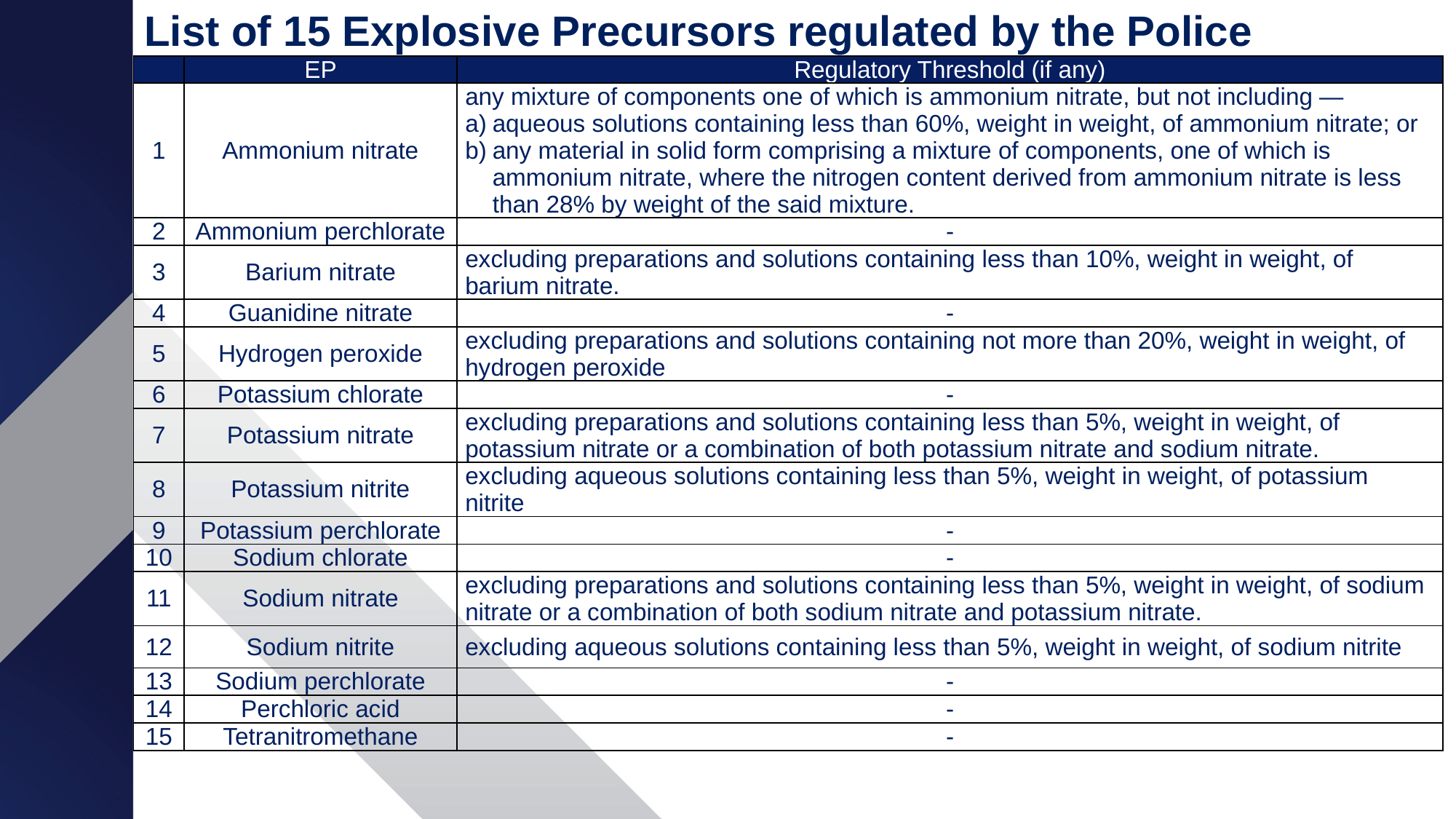

# List of 15 Explosive Precursors regulated by the Police
|  | EP | Regulatory Threshold (if any) |
| --- | --- | --- |
| 1 | Ammonium nitrate | any mixture of components one of which is ammonium nitrate, but not including — aqueous solutions containing less than 60%, weight in weight, of ammonium nitrate; or any material in solid form comprising a mixture of components, one of which is ammonium nitrate, where the nitrogen content derived from ammonium nitrate is less than 28% by weight of the said mixture. |
| 2 | Ammonium perchlorate | - |
| 3 | Barium nitrate | excluding preparations and solutions containing less than 10%, weight in weight, of barium nitrate. |
| 4 | Guanidine nitrate | - |
| 5 | Hydrogen peroxide | excluding preparations and solutions containing not more than 20%, weight in weight, of hydrogen peroxide |
| 6 | Potassium chlorate | - |
| 7 | Potassium nitrate | excluding preparations and solutions containing less than 5%, weight in weight, of potassium nitrate or a combination of both potassium nitrate and sodium nitrate. |
| 8 | Potassium nitrite | excluding aqueous solutions containing less than 5%, weight in weight, of potassium nitrite |
| 9 | Potassium perchlorate | - |
| 10 | Sodium chlorate | - |
| 11 | Sodium nitrate | excluding preparations and solutions containing less than 5%, weight in weight, of sodium nitrate or a combination of both sodium nitrate and potassium nitrate. |
| 12 | Sodium nitrite | excluding aqueous solutions containing less than 5%, weight in weight, of sodium nitrite |
| 13 | Sodium perchlorate | - |
| 14 | Perchloric acid | - |
| 15 | Tetranitromethane | - |